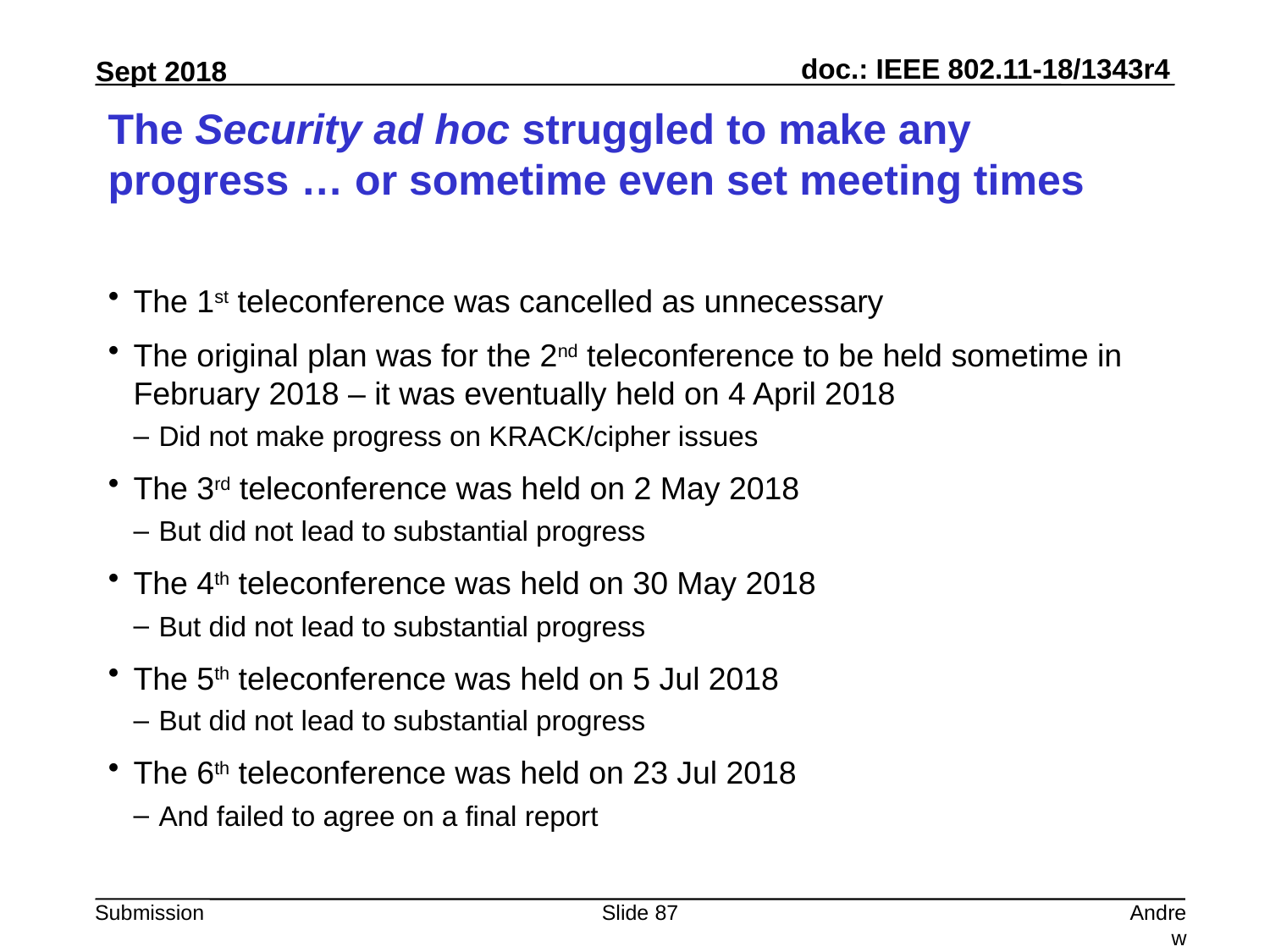

# The Security ad hoc struggled to make any progress … or sometime even set meeting times
The 1st teleconference was cancelled as unnecessary
The original plan was for the 2nd teleconference to be held sometime in February 2018 – it was eventually held on 4 April 2018
Did not make progress on KRACK/cipher issues
The 3rd teleconference was held on 2 May 2018
But did not lead to substantial progress
The 4th teleconference was held on 30 May 2018
But did not lead to substantial progress
The 5th teleconference was held on 5 Jul 2018
But did not lead to substantial progress
The 6th teleconference was held on 23 Jul 2018
And failed to agree on a final report

Slide 87
Andrew Myles, Cisco